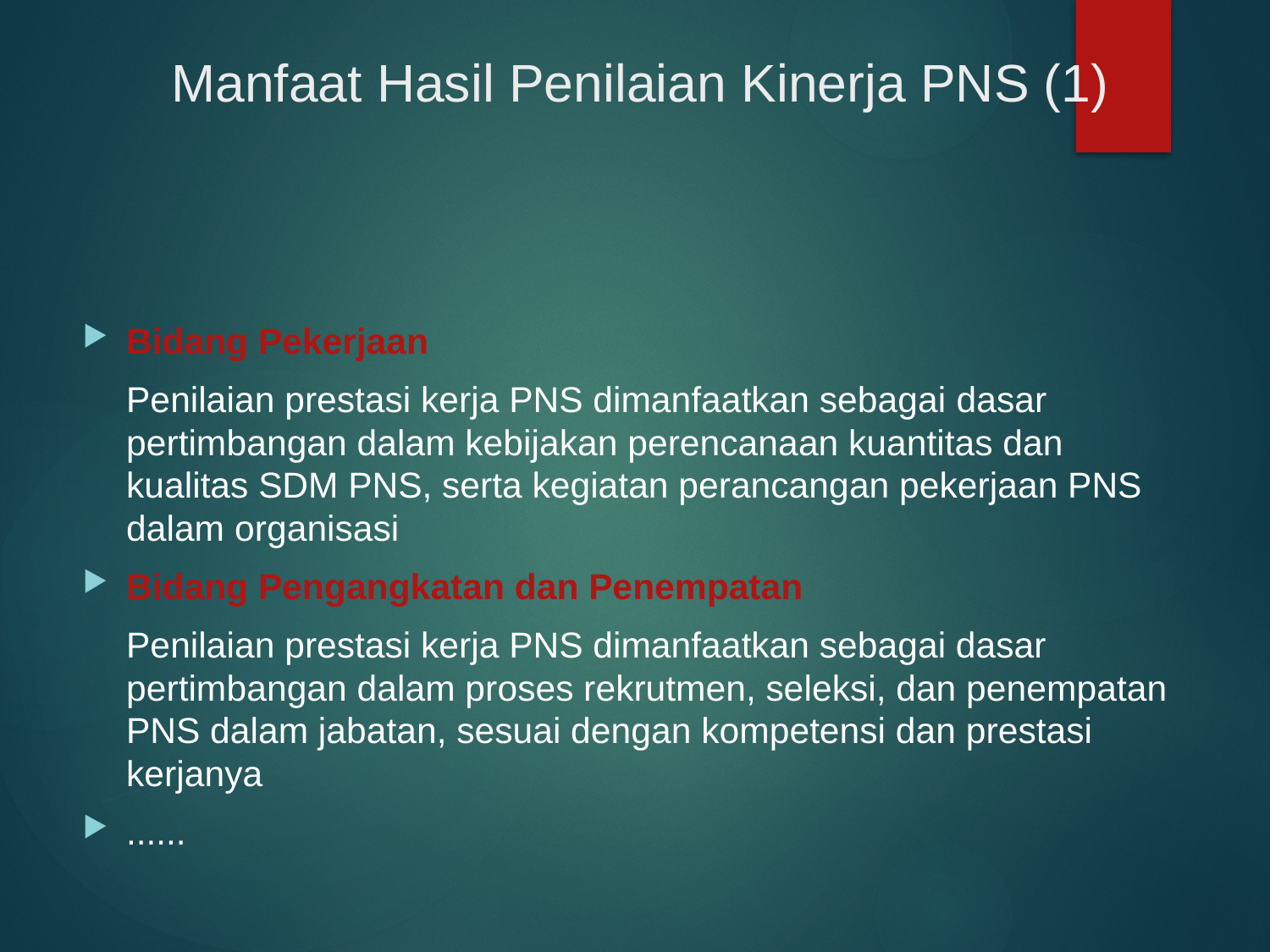

# Manfaat Hasil Penilaian Kinerja PNS (1)

Bidang Pekerjaan
	Penilaian prestasi kerja PNS dimanfaatkan sebagai dasar pertimbangan dalam kebijakan perencanaan kuantitas dan kualitas SDM PNS, serta kegiatan perancangan pekerjaan PNS dalam organisasi
Bidang Pengangkatan dan Penempatan
	Penilaian prestasi kerja PNS dimanfaatkan sebagai dasar pertimbangan dalam proses rekrutmen, seleksi, dan penempatan PNS dalam jabatan, sesuai dengan kompetensi dan prestasi kerjanya
......